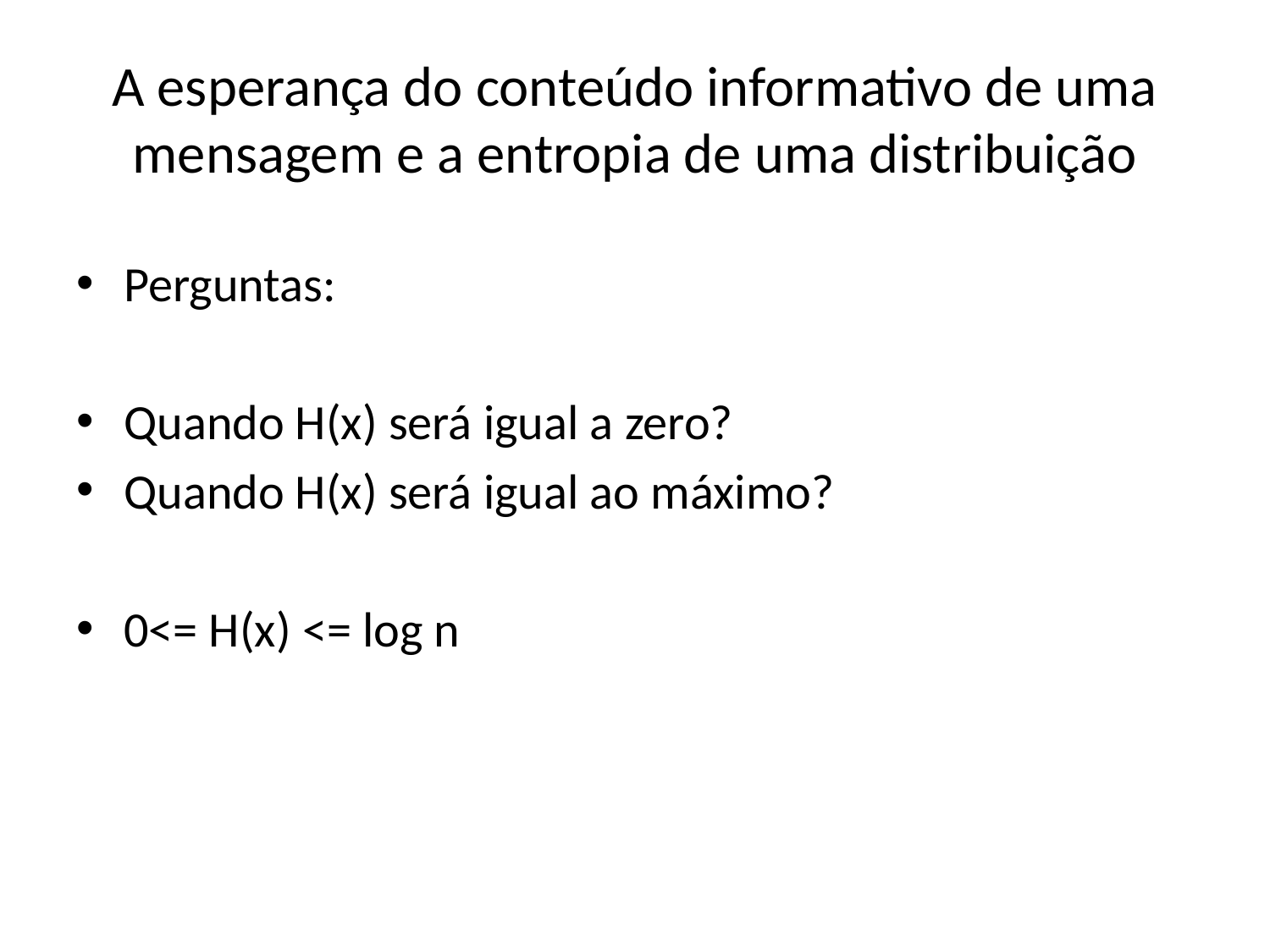

# A esperança do conteúdo informativo de uma mensagem e a entropia de uma distribuição
Perguntas:

Quando H(x) será igual a zero?
Quando H(x) será igual ao máximo?

0<= H(x) <= log n